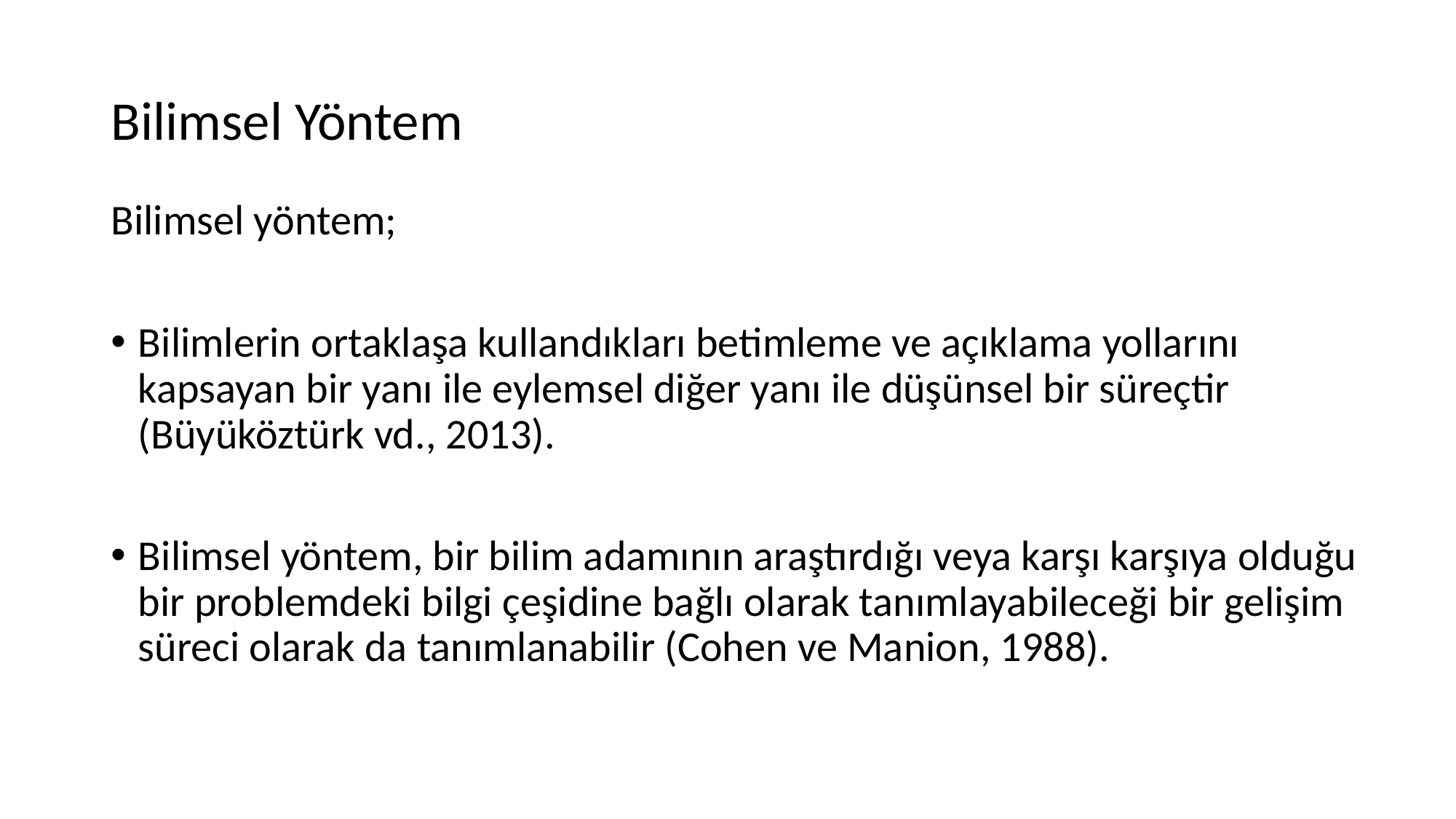

# Bilimsel Yöntem
Bilimsel yöntem;

Bilimlerin ortaklaşa kullandıkları betimleme ve açıklama yollarını kapsayan bir yanı ile eylemsel diğer yanı ile düşünsel bir süreçtir (Büyüköztürk vd., 2013).

Bilimsel yöntem, bir bilim adamının araştırdığı veya karşı karşıya olduğu bir problemdeki bilgi çeşidine bağlı olarak tanımlayabileceği bir gelişim süreci olarak da tanımlanabilir (Cohen ve Manion, 1988).